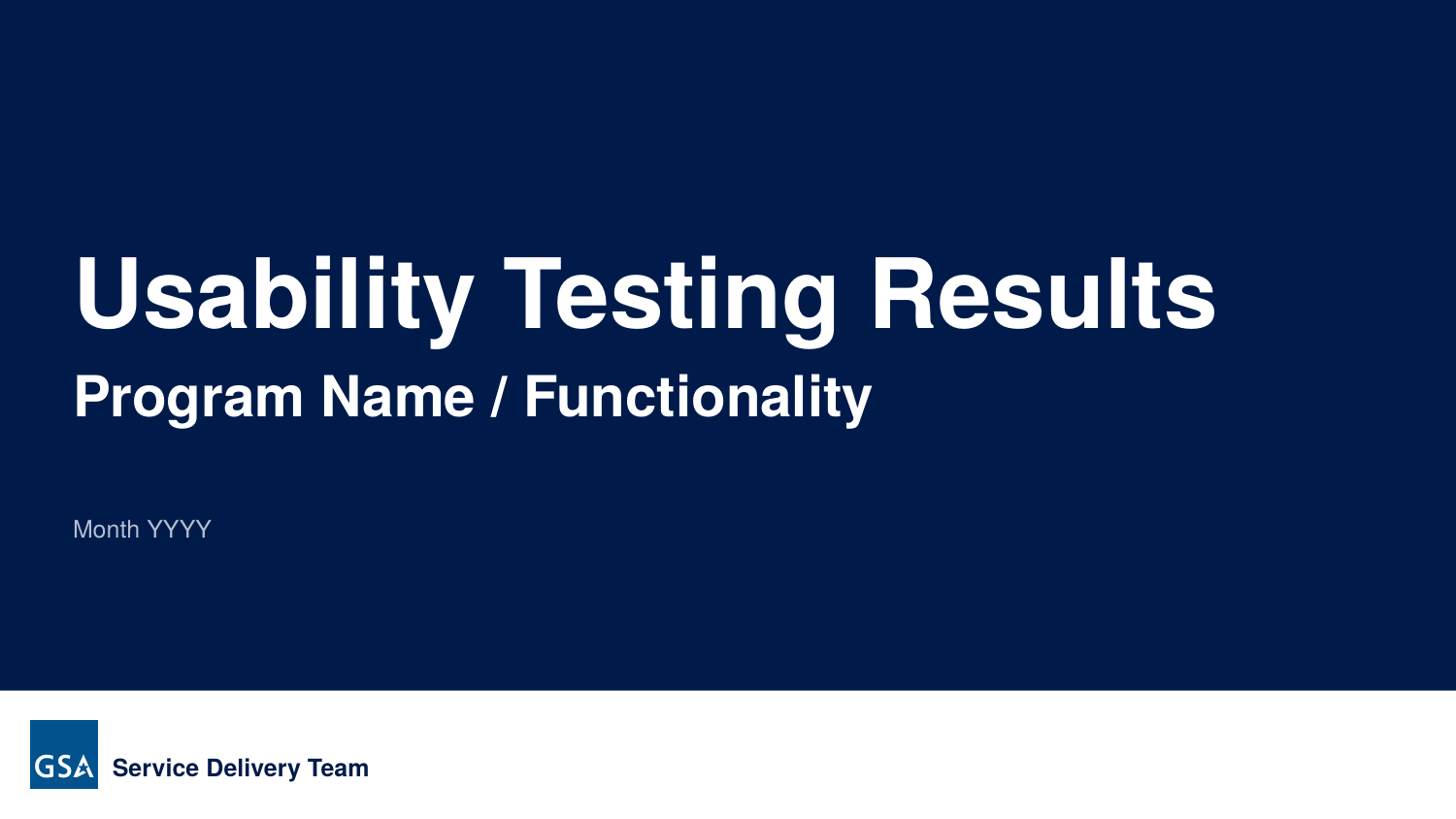

# Usability Testing Results
Program Name / Functionality
Month YYYY